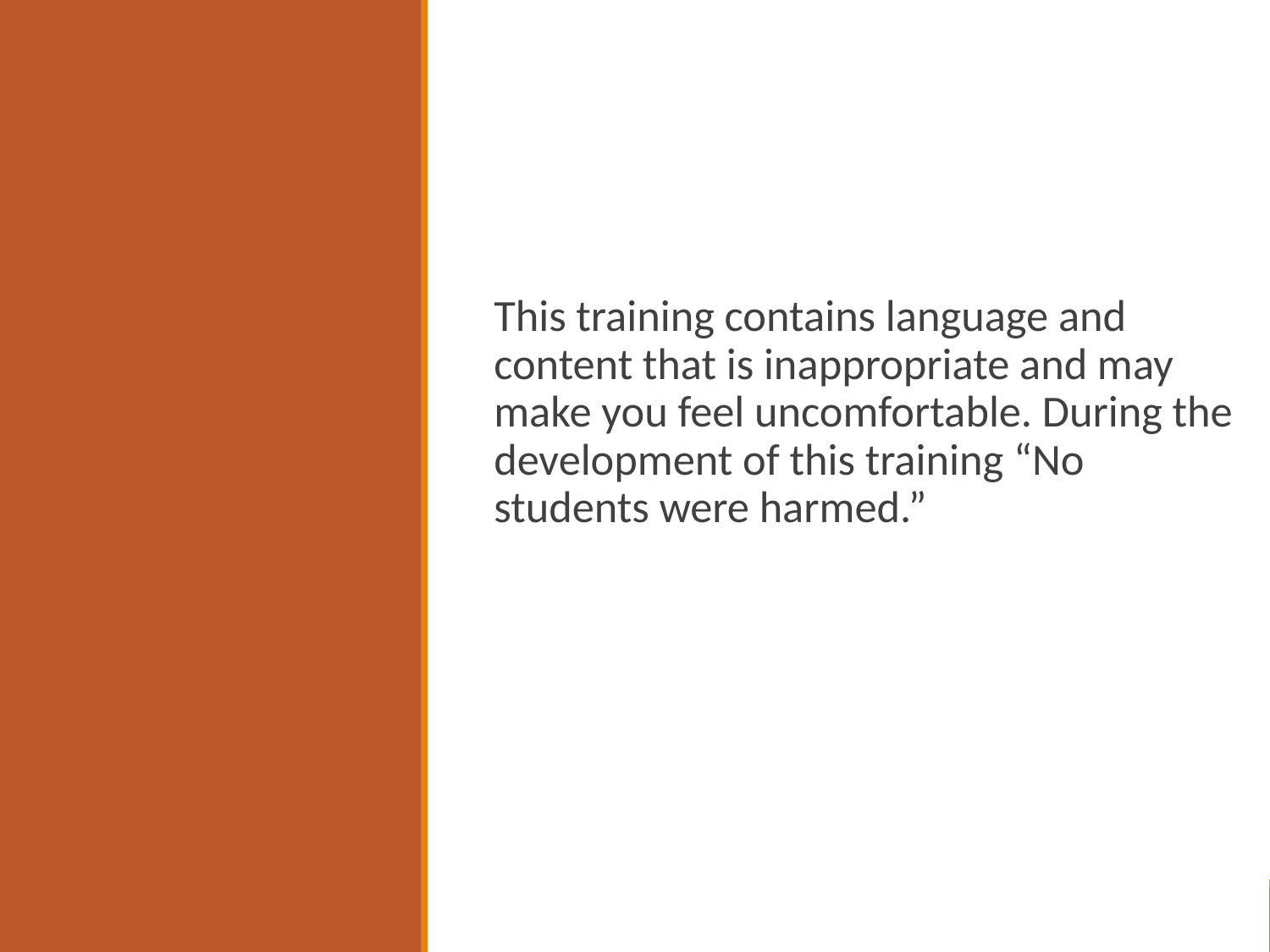

This training contains language and content that is inappropriate and may make you feel uncomfortable. During the development of this training “No students were harmed.”